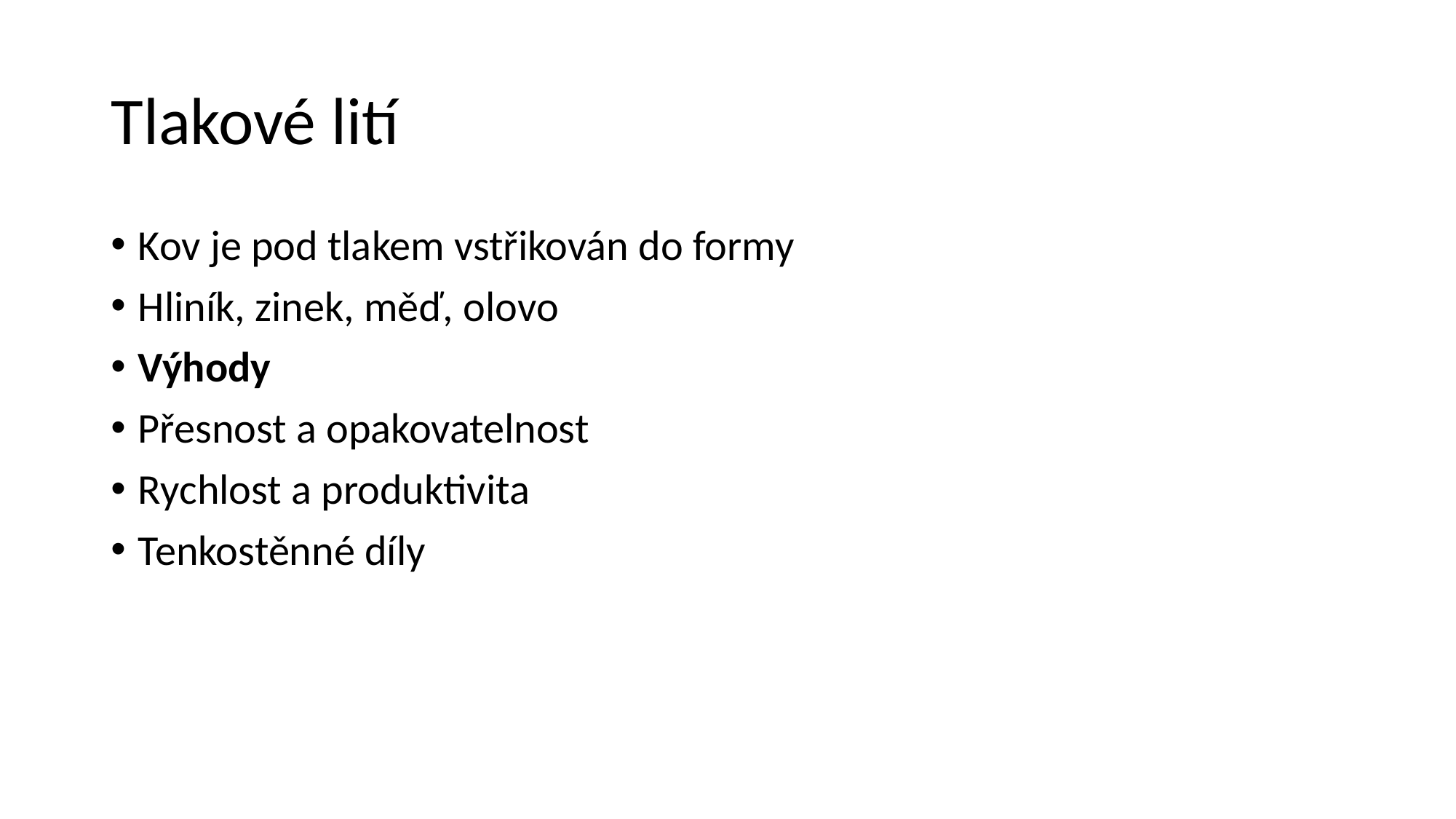

# Tlakové lití
Kov je pod tlakem vstřikován do formy
Hliník, zinek, měď, olovo
Výhody
Přesnost a opakovatelnost
Rychlost a produktivita
Tenkostěnné díly